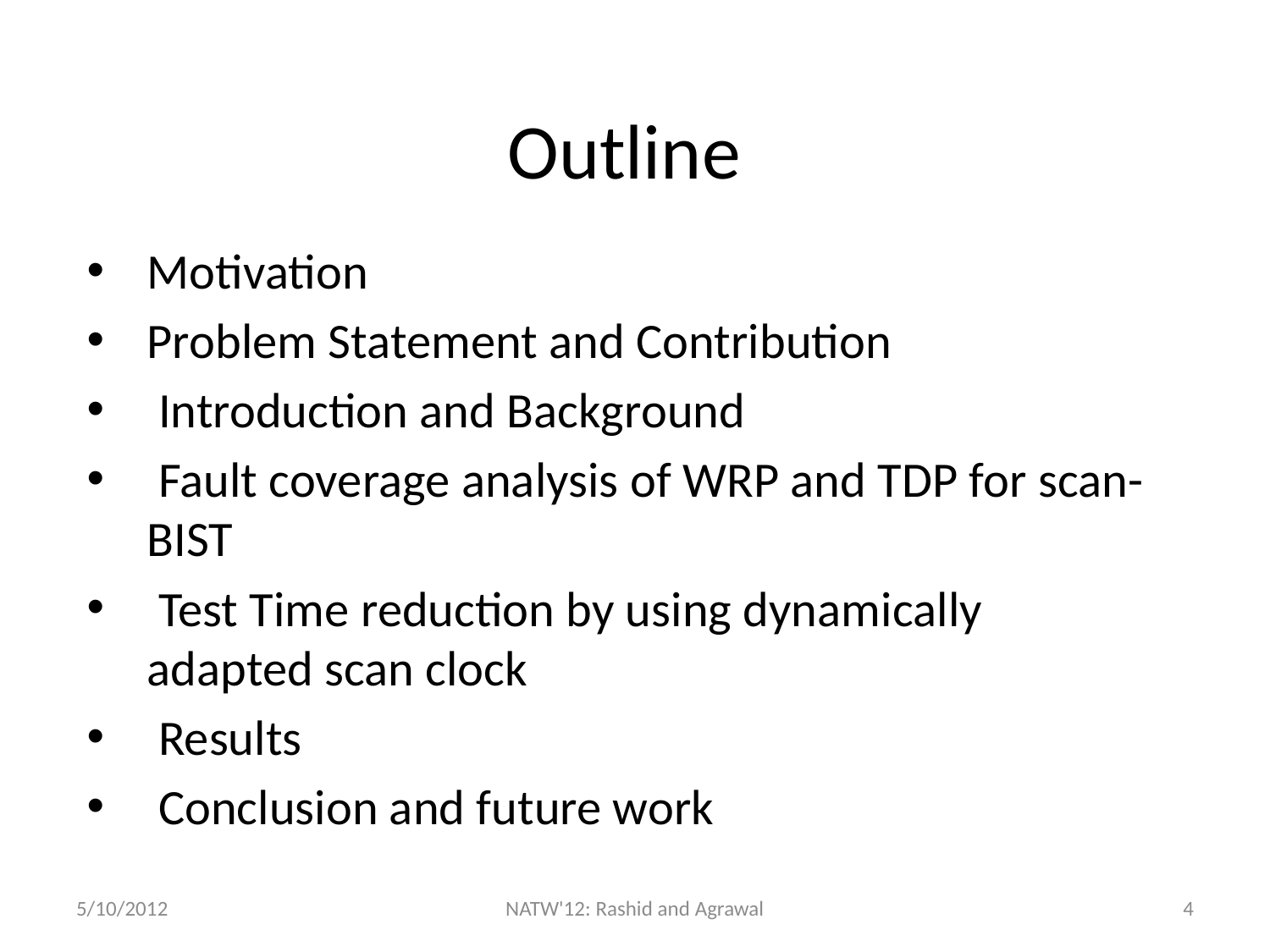

# Outline
Motivation
Problem Statement and Contribution
 Introduction and Background
 Fault coverage analysis of WRP and TDP for scan-BIST
 Test Time reduction by using dynamically adapted scan clock
 Results
 Conclusion and future work
5/10/2012
NATW'12: Rashid and Agrawal
4